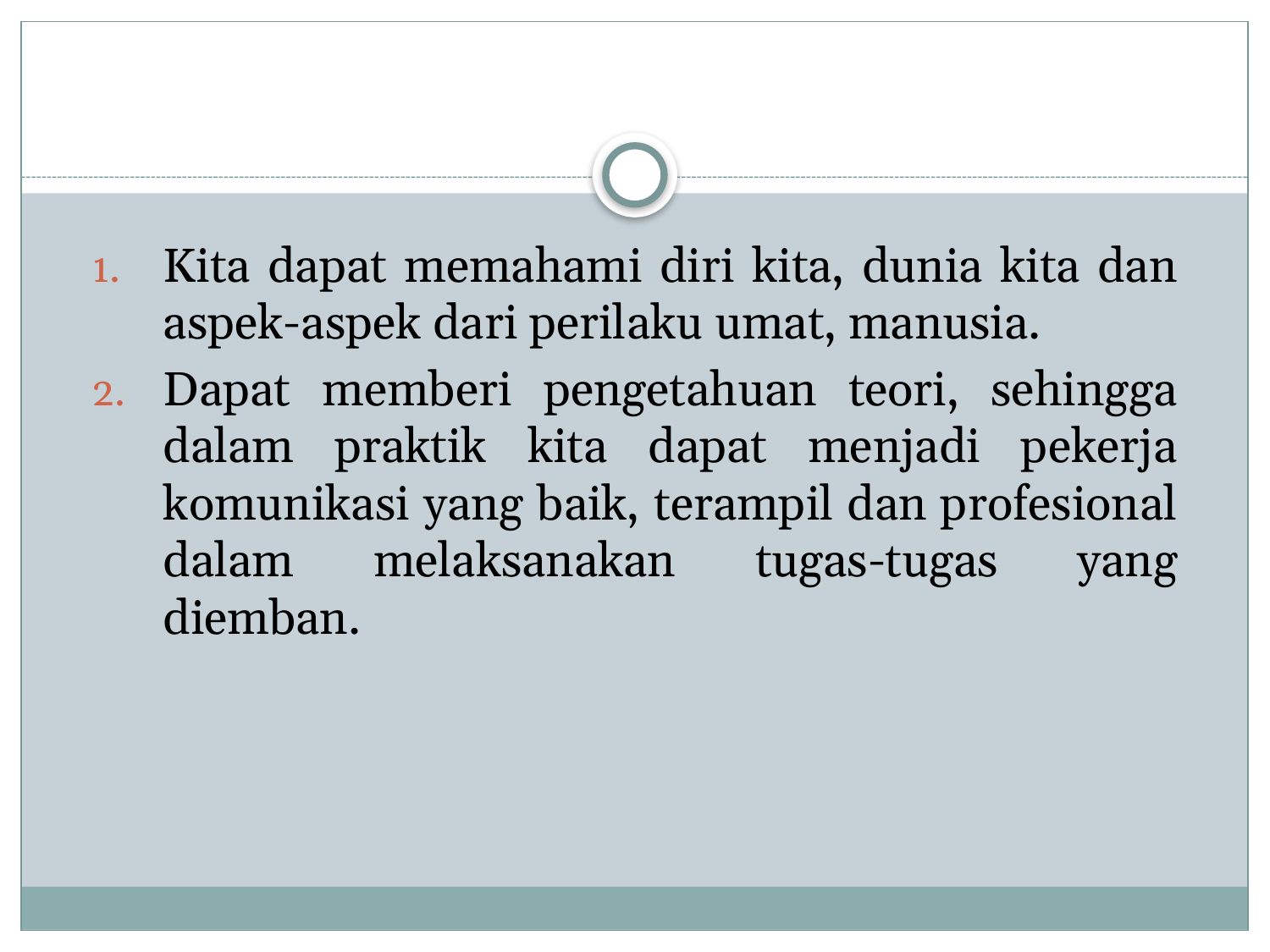

Kita dapat memahami diri kita, dunia kita dan aspek-aspek dari perilaku umat, manusia.
Dapat memberi pengetahuan teori, sehingga dalam praktik kita dapat menjadi pekerja komunikasi yang baik, terampil dan profesional dalam melaksanakan tugas-tugas yang diemban.